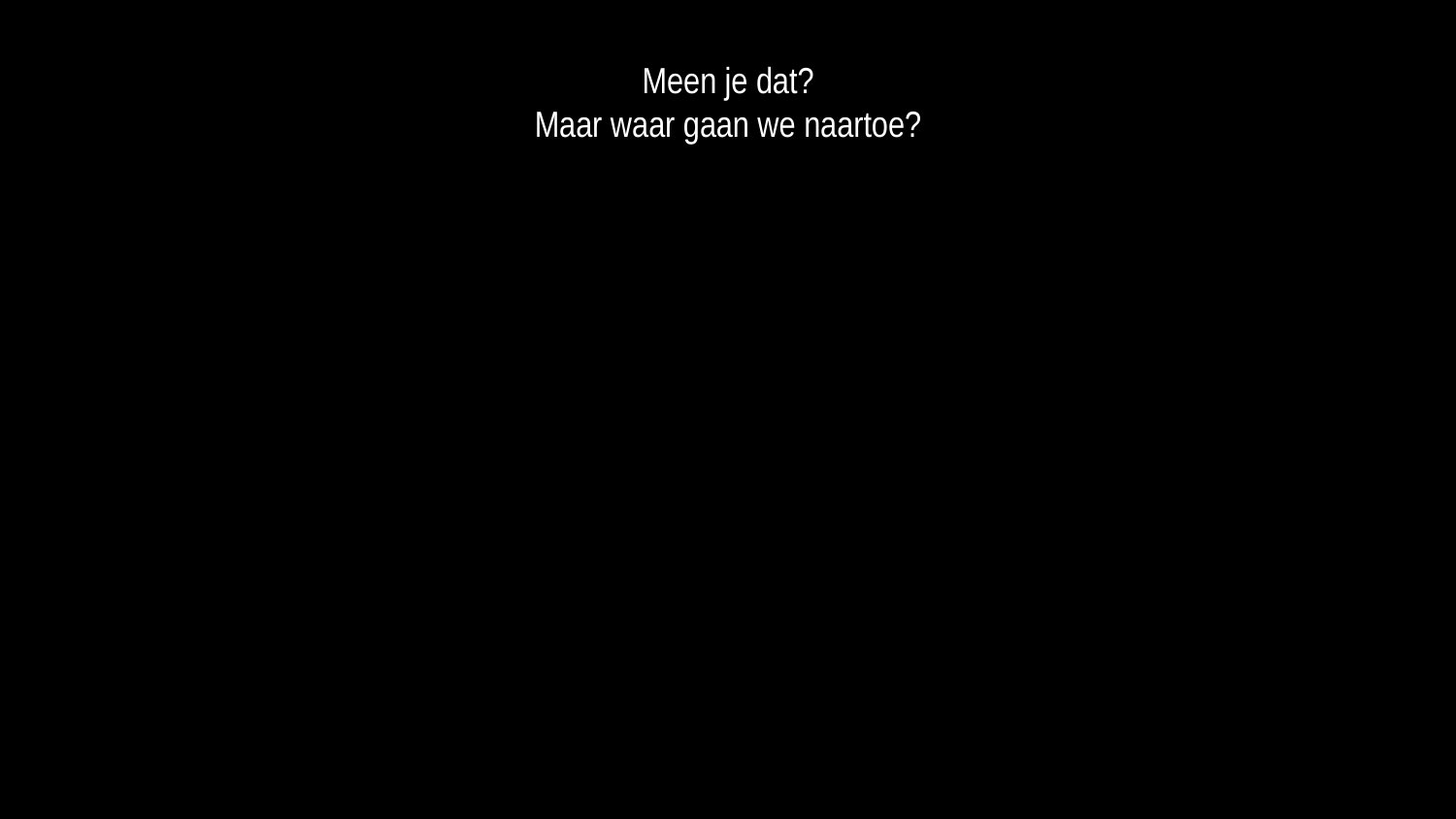

Meen je dat?
Maar waar gaan we naartoe?